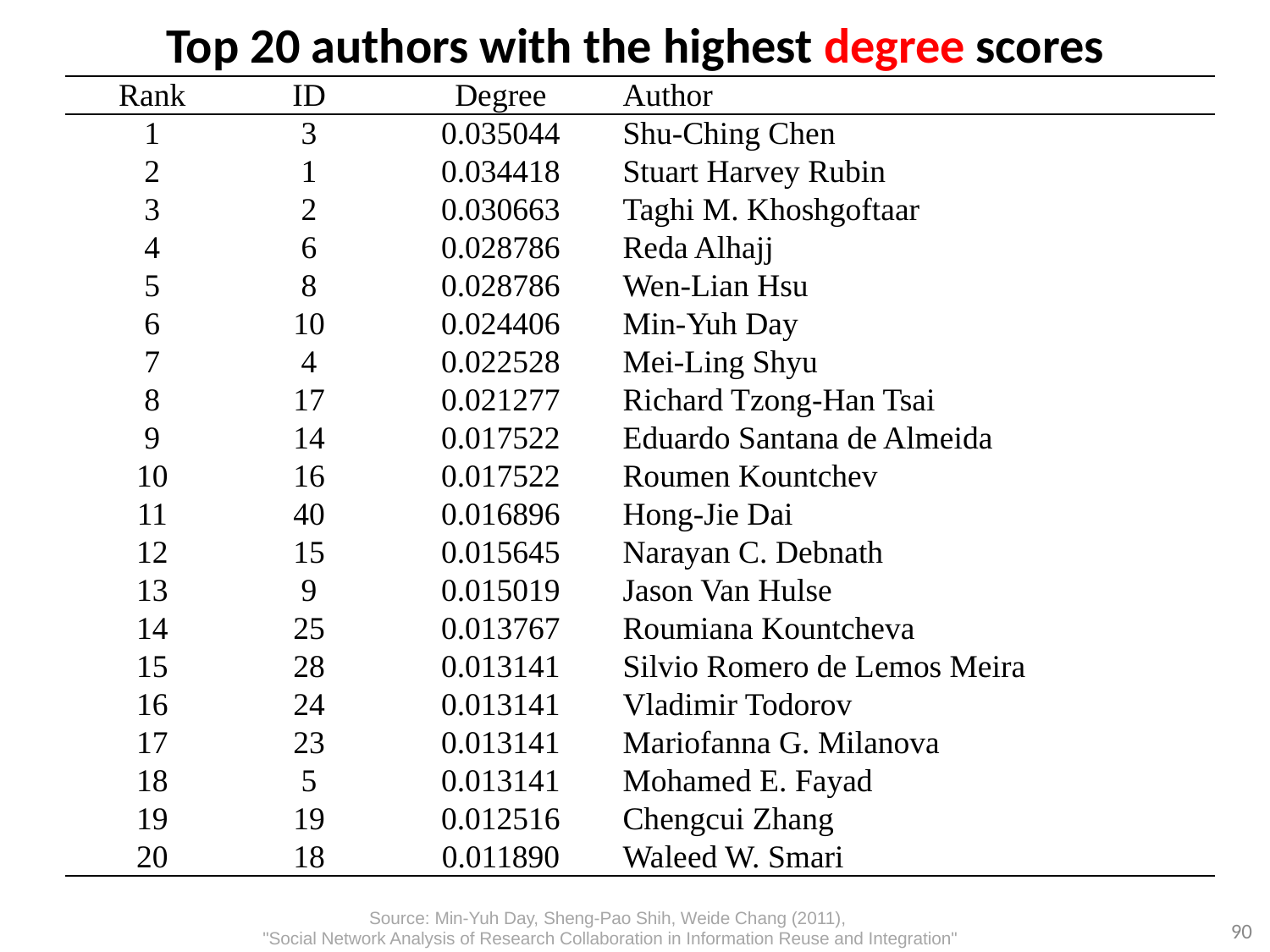

# Top 20 authors with the highest degree scores
| Rank | ID | Degree | Author |
| --- | --- | --- | --- |
| 1 | 3 | 0.035044 | Shu-Ching Chen |
| 2 | 1 | 0.034418 | Stuart Harvey Rubin |
| 3 | 2 | 0.030663 | Taghi M. Khoshgoftaar |
| 4 | 6 | 0.028786 | Reda Alhajj |
| 5 | 8 | 0.028786 | Wen-Lian Hsu |
| 6 | 10 | 0.024406 | Min-Yuh Day |
| 7 | 4 | 0.022528 | Mei-Ling Shyu |
| 8 | 17 | 0.021277 | Richard Tzong-Han Tsai |
| 9 | 14 | 0.017522 | Eduardo Santana de Almeida |
| 10 | 16 | 0.017522 | Roumen Kountchev |
| 11 | 40 | 0.016896 | Hong-Jie Dai |
| 12 | 15 | 0.015645 | Narayan C. Debnath |
| 13 | 9 | 0.015019 | Jason Van Hulse |
| 14 | 25 | 0.013767 | Roumiana Kountcheva |
| 15 | 28 | 0.013141 | Silvio Romero de Lemos Meira |
| 16 | 24 | 0.013141 | Vladimir Todorov |
| 17 | 23 | 0.013141 | Mariofanna G. Milanova |
| 18 | 5 | 0.013141 | Mohamed E. Fayad |
| 19 | 19 | 0.012516 | Chengcui Zhang |
| 20 | 18 | 0.011890 | Waleed W. Smari |
Source: Min-Yuh Day, Sheng-Pao Shih, Weide Chang (2011),
"Social Network Analysis of Research Collaboration in Information Reuse and Integration"
90